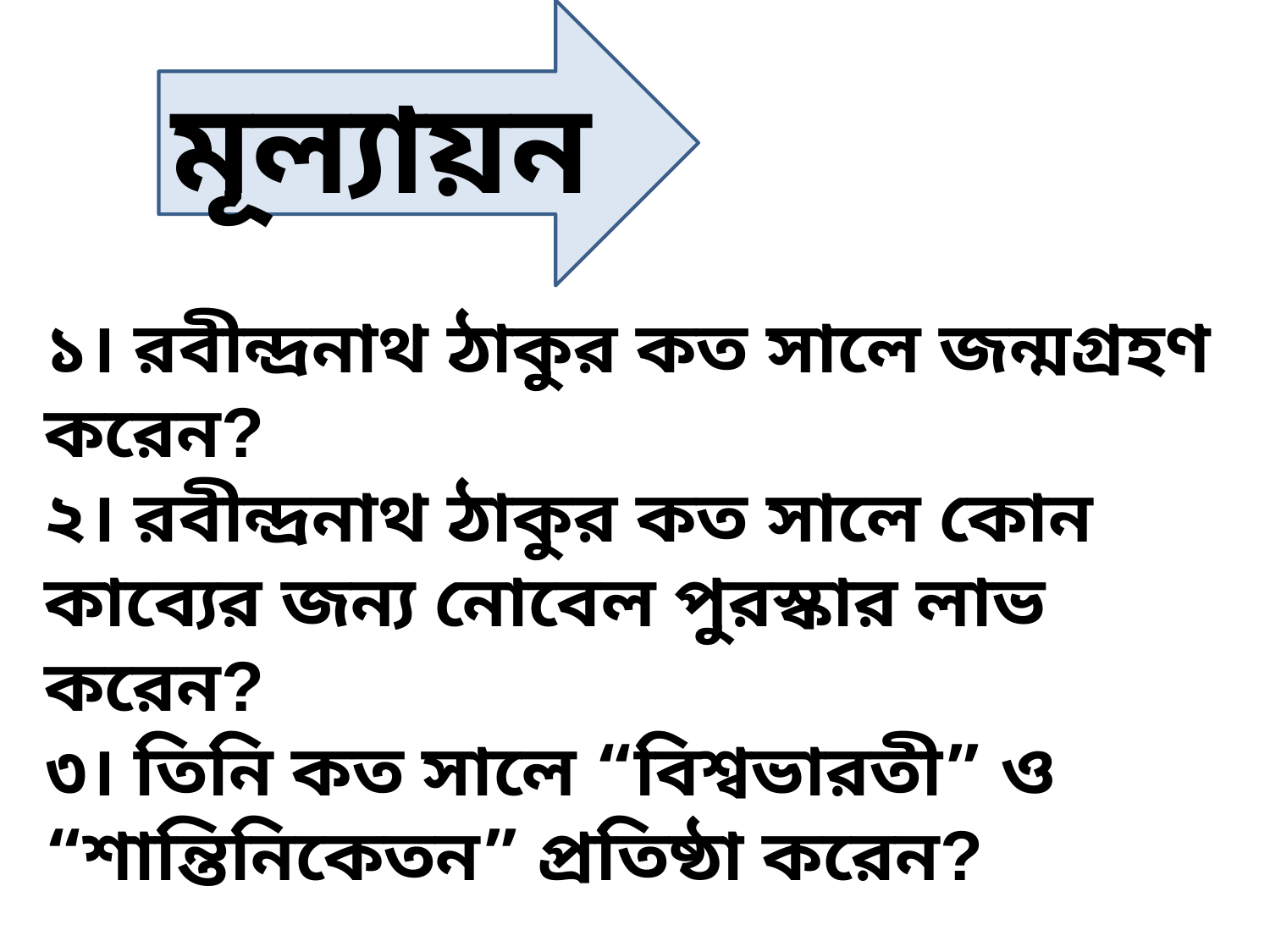

মূল্যায়ন
১। রবীন্দ্রনাথ ঠাকুর কত সালে জন্মগ্রহণ করেন?
২। রবীন্দ্রনাথ ঠাকুর কত সালে কোন কাব্যের জন্য নোবেল পুরস্কার লাভ করেন?
৩। তিনি কত সালে “বিশ্বভারতী” ও “শান্তিনিকেতন” প্রতিষ্ঠা করেন?